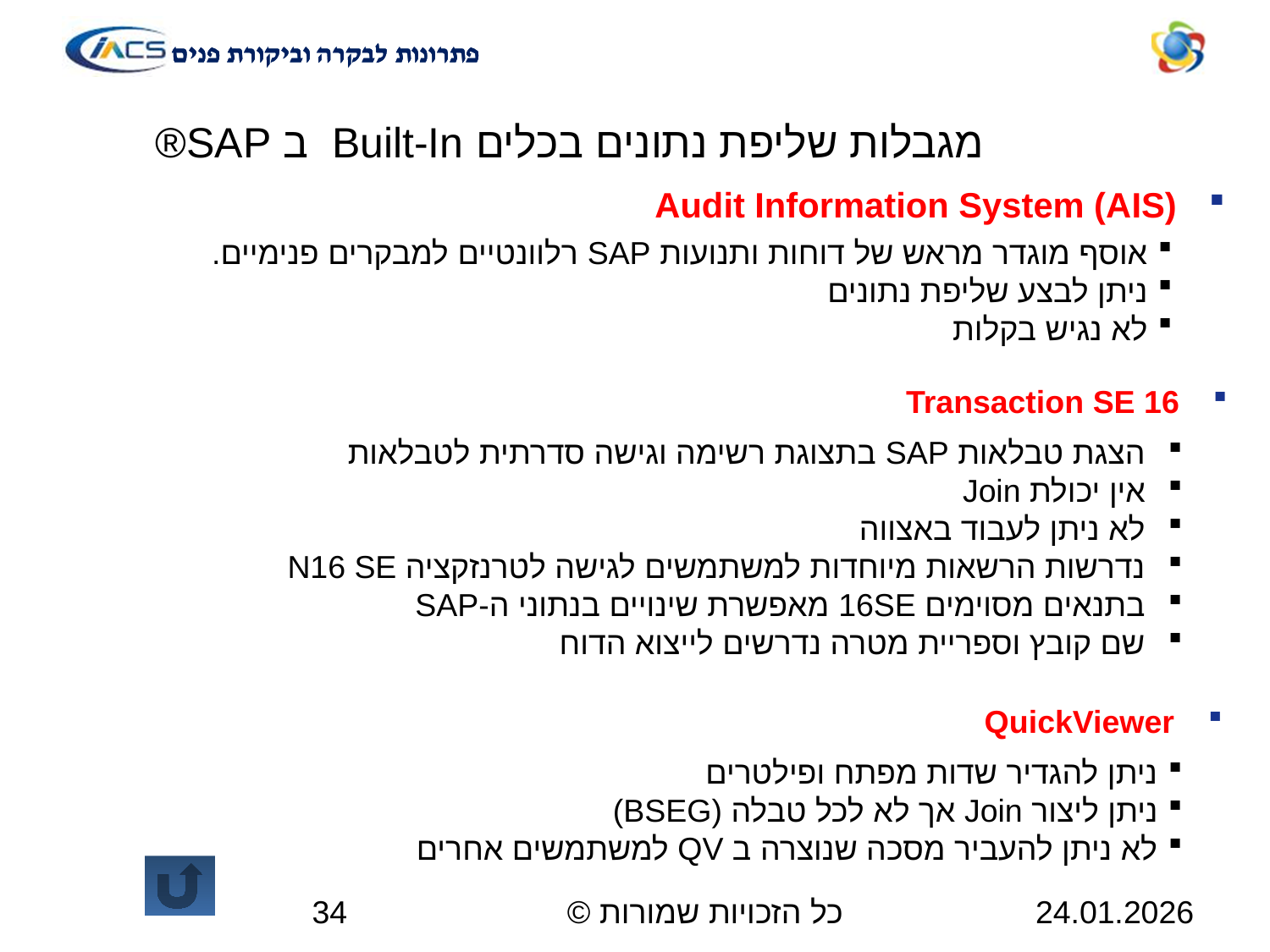

# מגבלות שליפת נתונים בכלים Built-In  ב SAP®
Audit Information System (AIS)
אוסף מוגדר מראש של דוחות ותנועות SAP רלוונטיים למבקרים פנימיים.
ניתן לבצע שליפת נתונים
לא נגיש בקלות
Transaction SE 16
הצגת טבלאות SAP בתצוגת רשימה וגישה סדרתית לטבלאות
אין יכולת Join
לא ניתן לעבוד באצווה
נדרשות הרשאות מיוחדות למשתמשים לגישה לטרנזקציה N16 SE
בתנאים מסוימים 16SE מאפשרת שינויים בנתוני ה-SAP
שם קובץ וספריית מטרה נדרשים לייצוא הדוח
QuickViewer
ניתן להגדיר שדות מפתח ופילטרים
ניתן ליצור Join אך לא לכל טבלה (BSEG)
לא ניתן להעביר מסכה שנוצרה ב QV למשתמשים אחרים

34
כל הזכויות שמורות ©
24.01.2026